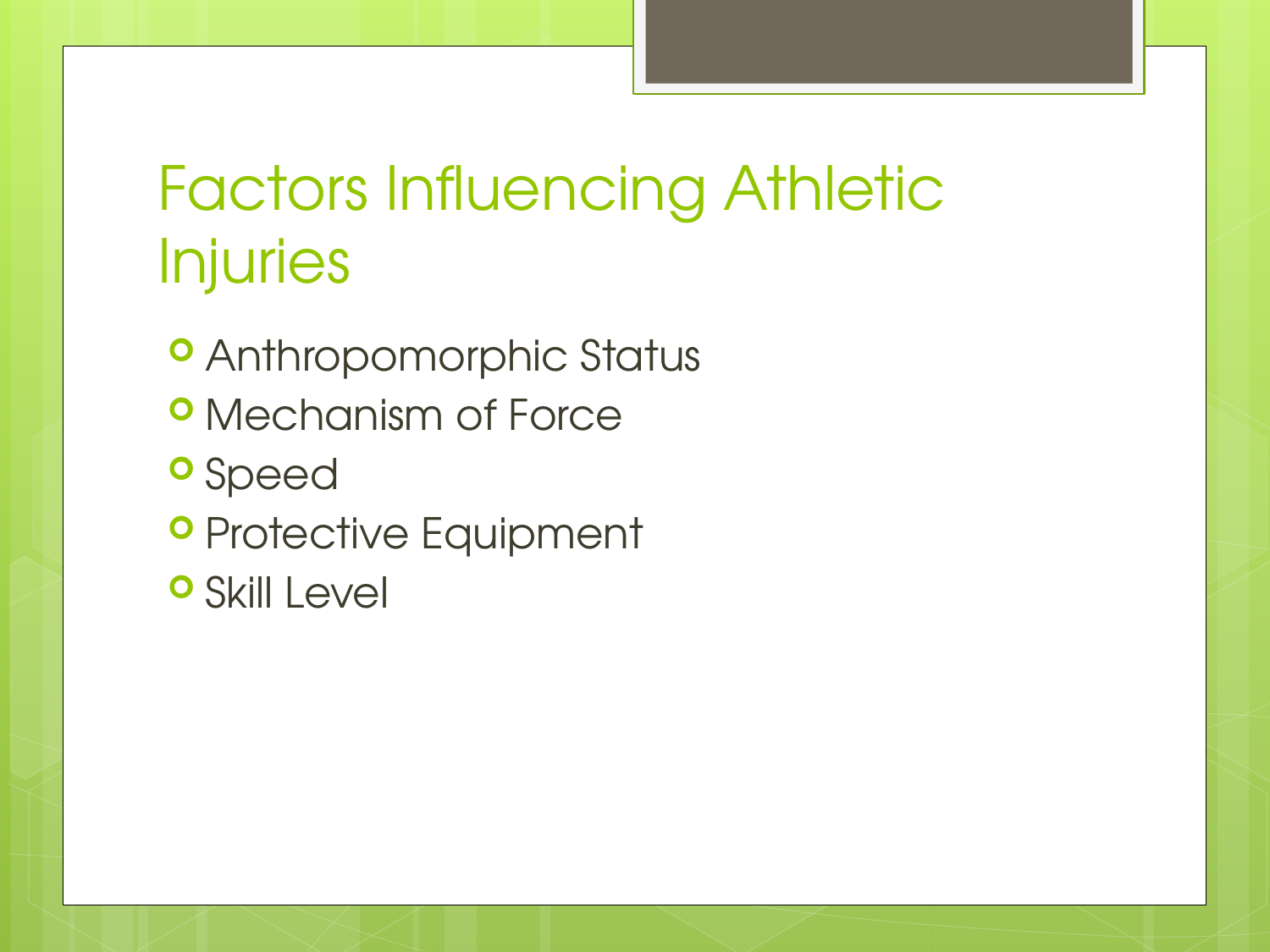

# Factors Influencing Athletic Injuries
Anthropomorphic Status
Mechanism of Force
Speed
Protective Equipment
Skill Level